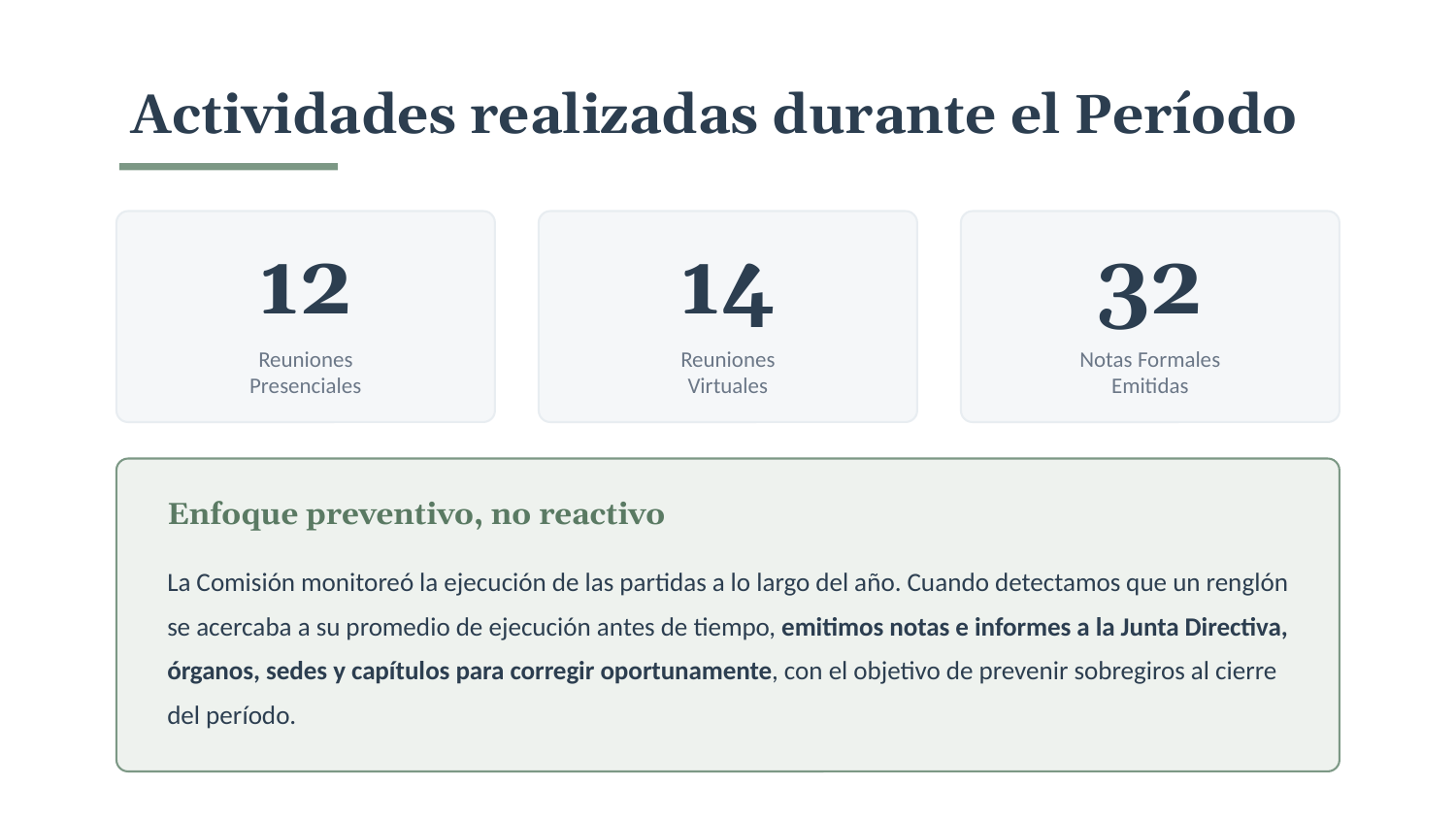

Actividades realizadas durante el Período

12
14
32
Reuniones
Presenciales
Reuniones
Virtuales
Notas Formales
Emitidas

Enfoque preventivo, no reactivo
La Comisión monitoreó la ejecución de las partidas a lo largo del año. Cuando detectamos que un renglón se acercaba a su promedio de ejecución antes de tiempo, emitimos notas e informes a la Junta Directiva, órganos, sedes y capítulos para corregir oportunamente, con el objetivo de prevenir sobregiros al cierre del período.